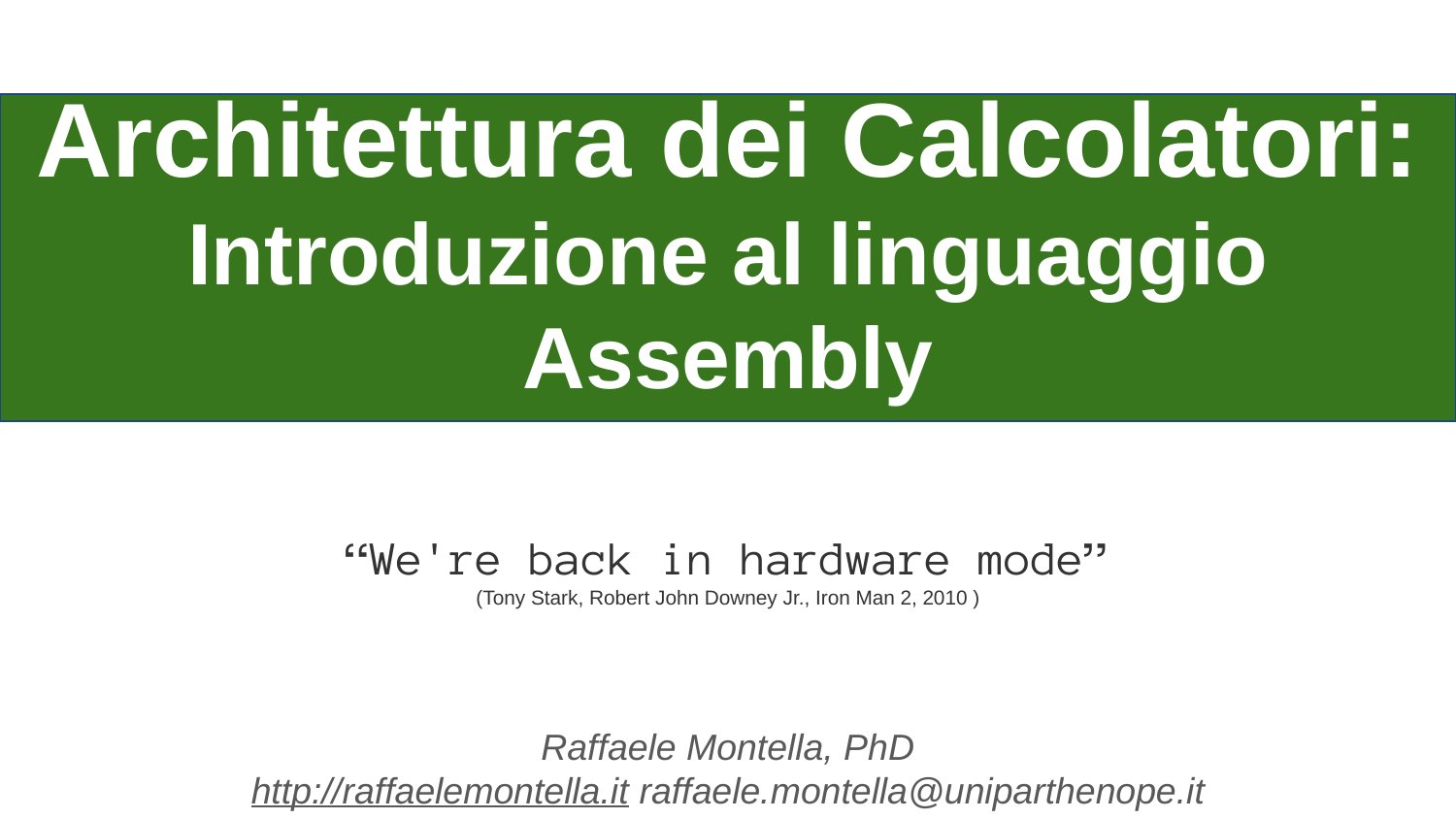

# Architettura dei Calcolatori: Introduzione al linguaggio Assembly
“We're back in hardware mode”
(Tony Stark, Robert John Downey Jr., Iron Man 2, 2010 )
Raffaele Montella, PhD
http://raffaelemontella.it raffaele.montella@uniparthenope.it